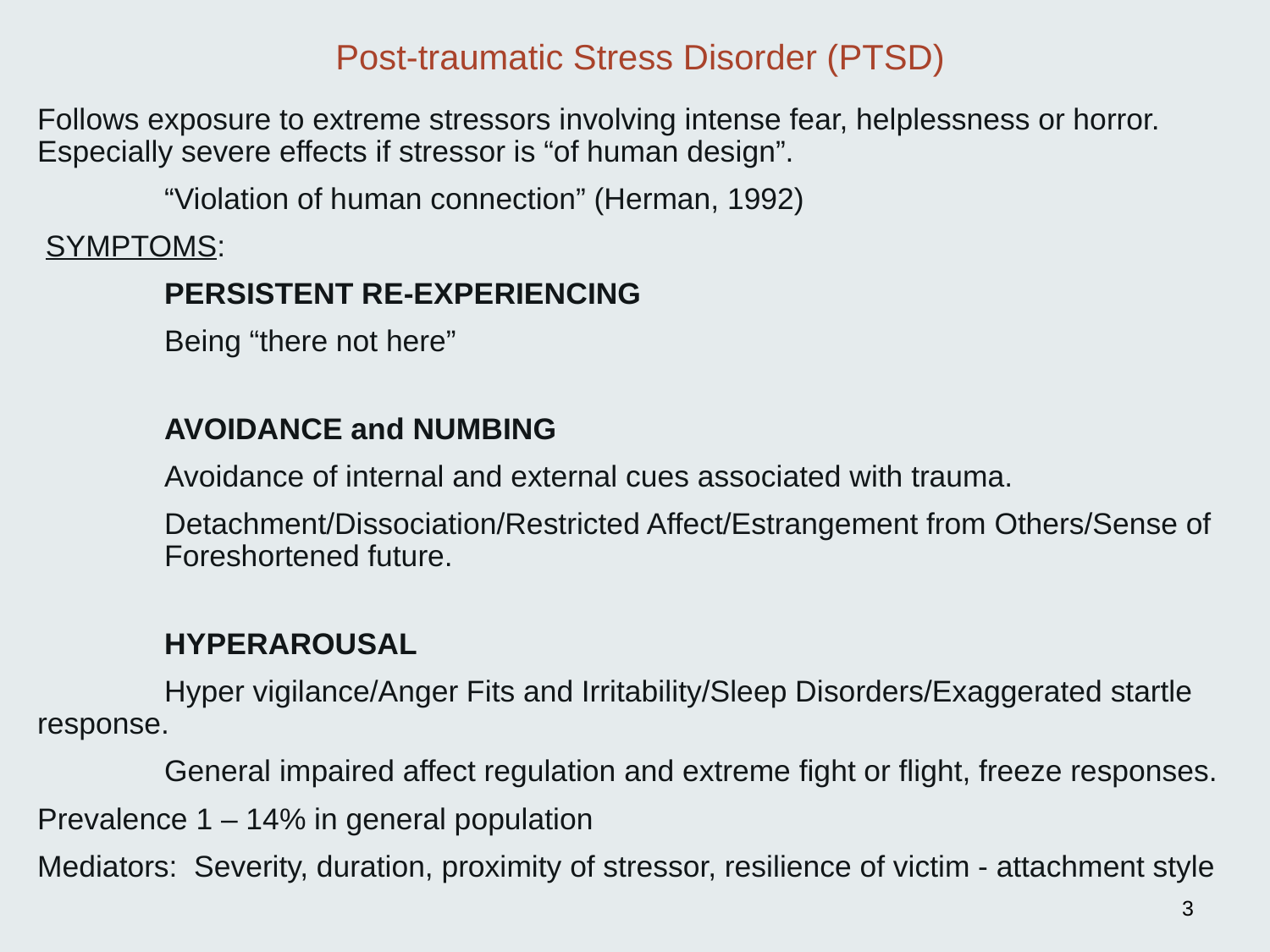

# Post-traumatic Stress Disorder (PTSD)
Follows exposure to extreme stressors involving intense fear, helplessness or horror.  Especially severe effects if stressor is “of human design”.
	“Violation of human connection” (Herman, 1992)
 SYMPTOMS:
	PERSISTENT RE-EXPERIENCING
	Being “there not here”

	AVOIDANCE and NUMBING
	Avoidance of internal and external cues associated with trauma.
	Detachment/Dissociation/Restricted Affect/Estrangement from Others/Sense of 	Foreshortened future.

	HYPERAROUSAL
	Hyper vigilance/Anger Fits and Irritability/Sleep Disorders/Exaggerated startle response.
	General impaired affect regulation and extreme fight or flight, freeze responses.
Prevalence 1 – 14% in general population
Mediators:  Severity, duration, proximity of stressor, resilience of victim - attachment style

3